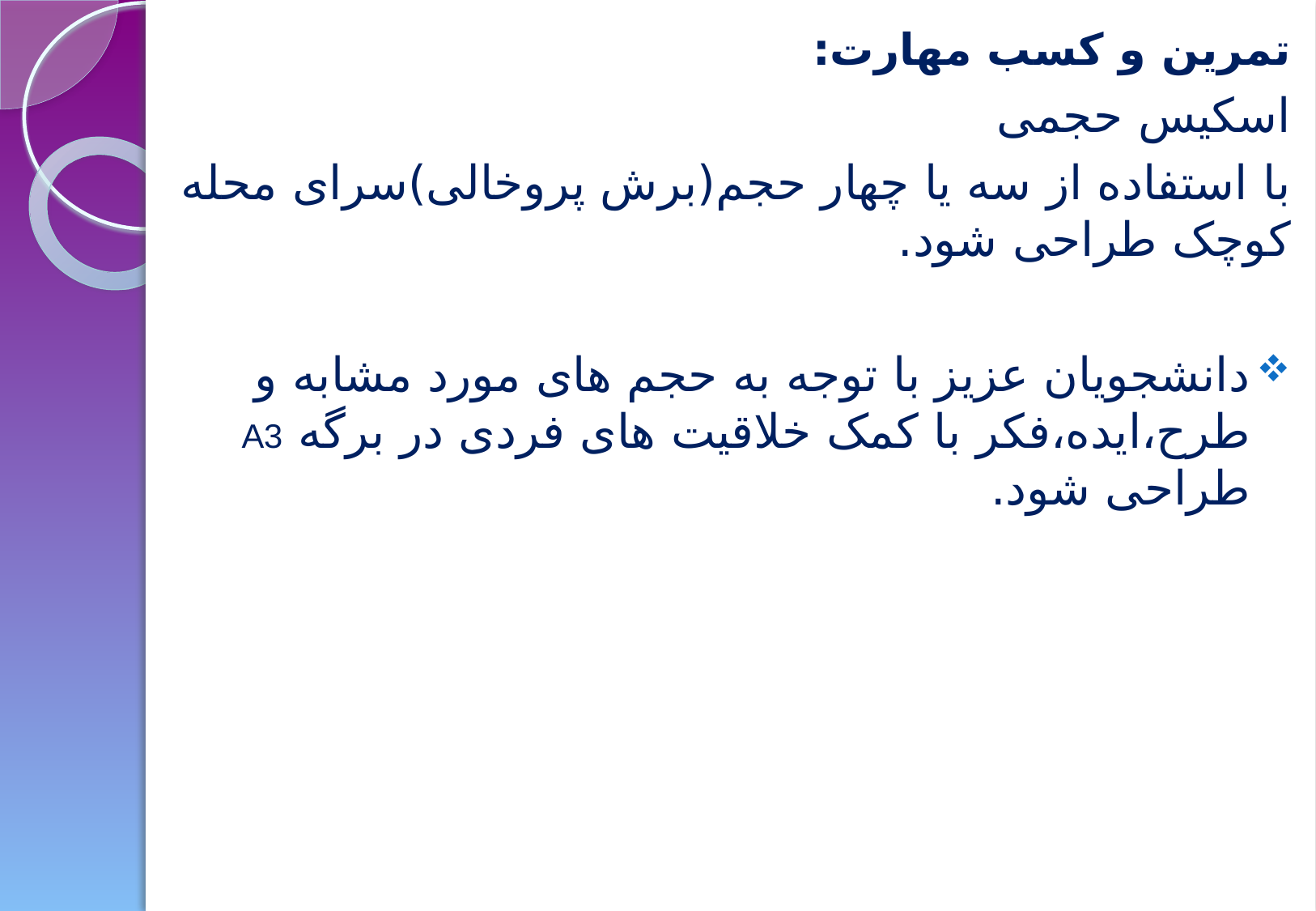

تمرین و کسب مهارت:
اسکیس حجمی
با استفاده از سه یا چهار حجم(برش پروخالی)سرای محله کوچک طراحی شود.

دانشجویان عزیز با توجه به حجم های مورد مشابه و طرح،ايده،فكر با کمک خلاقیت های فردی در برگه A3 طراحی شود.